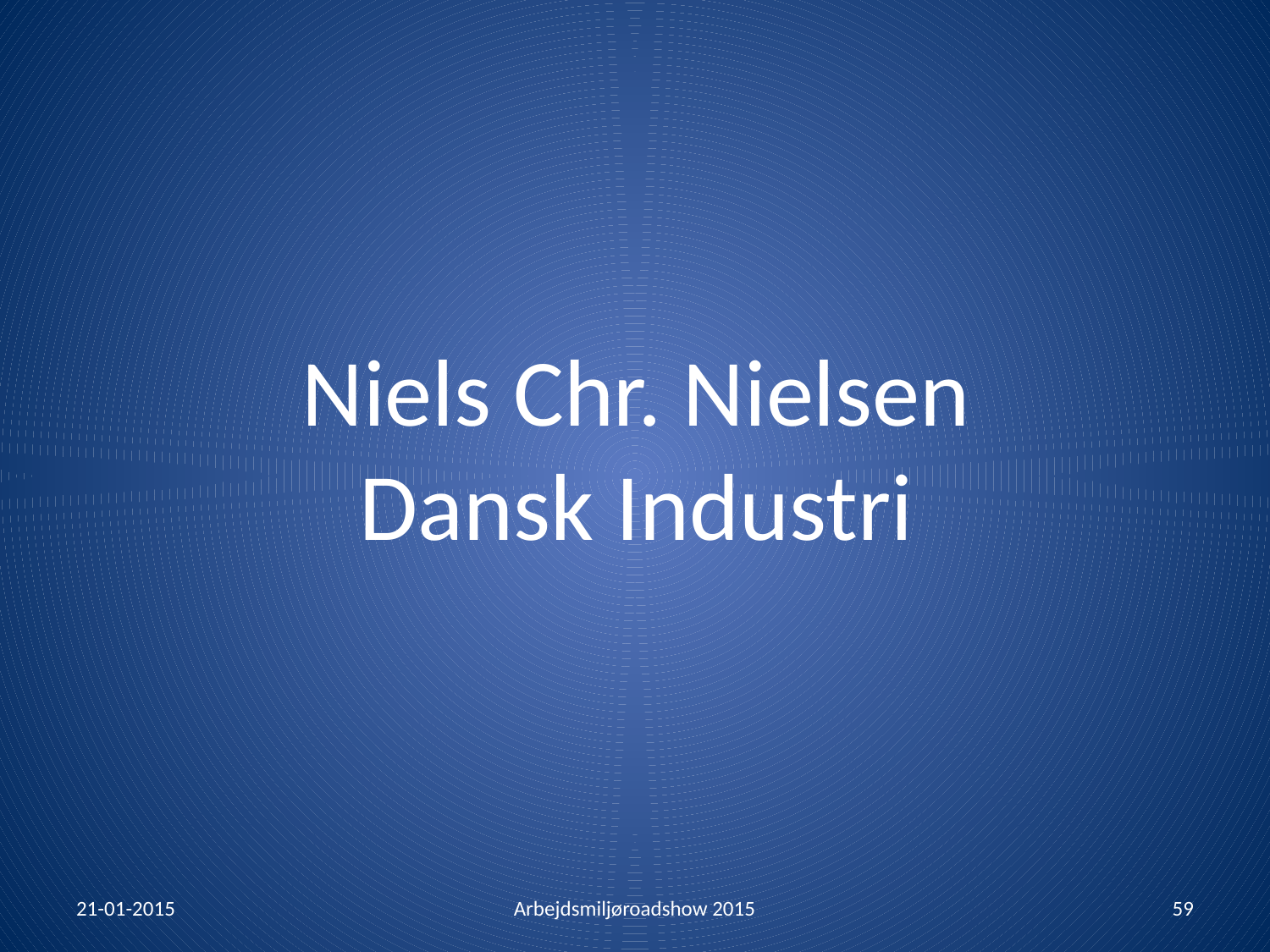

# Niels Chr. Nielsen Dansk Industri
21-01-2015
Arbejdsmiljøroadshow 2015
59